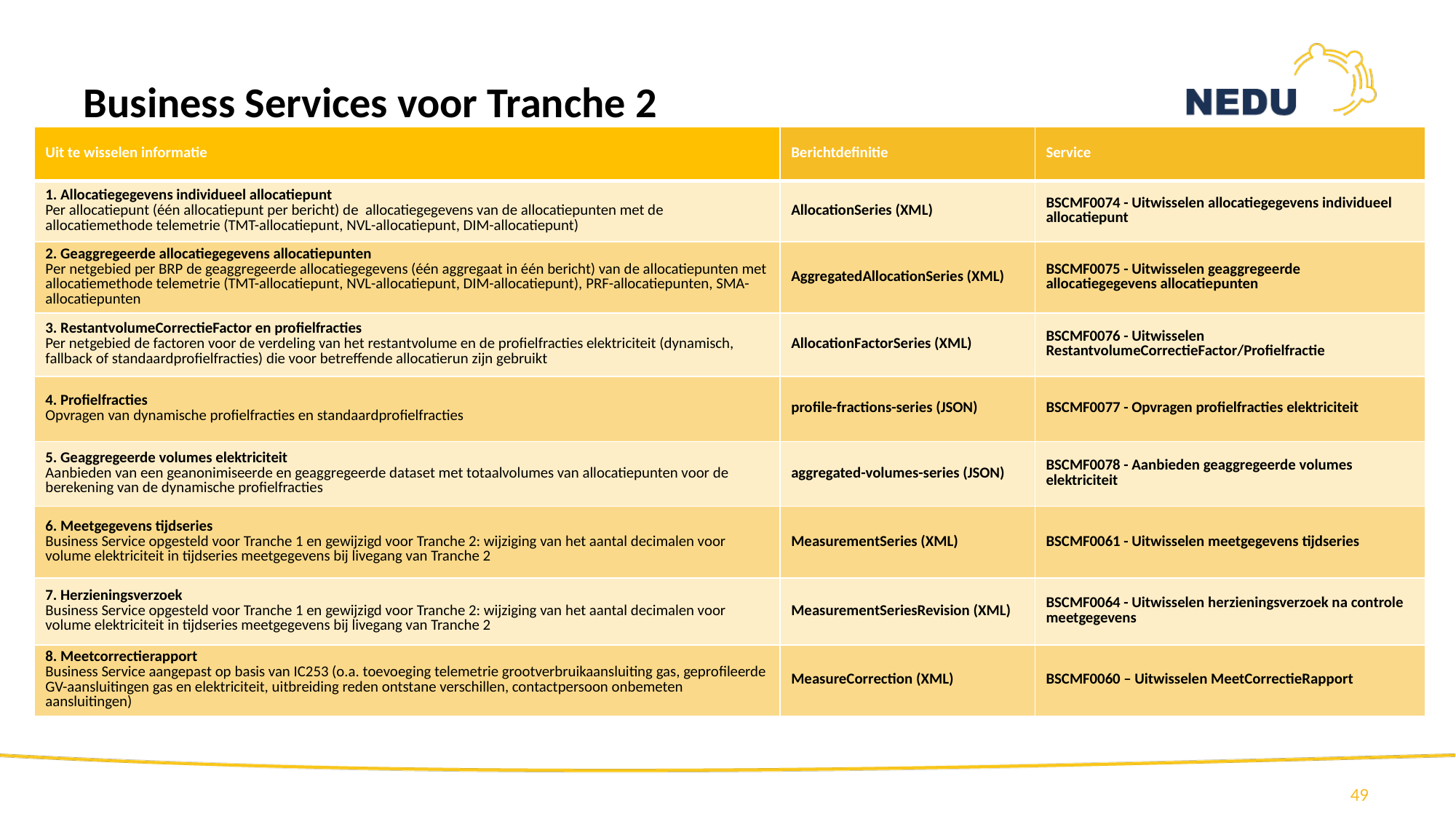

Business Services voor Tranche 2
| Uit te wisselen informatie | Berichtdefinitie | Service |
| --- | --- | --- |
| 1. Allocatiegegevens individueel allocatiepunt Per allocatiepunt (één allocatiepunt per bericht) de allocatiegegevens van de allocatiepunten met de allocatiemethode telemetrie (TMT-allocatiepunt, NVL-allocatiepunt, DIM-allocatiepunt) | AllocationSeries (XML) | BSCMF0074 - Uitwisselen allocatiegegevens individueel allocatiepunt |
| 2. Geaggregeerde allocatiegegevens allocatiepunten Per netgebied per BRP de geaggregeerde allocatiegegevens (één aggregaat in één bericht) van de allocatiepunten met allocatiemethode telemetrie (TMT-allocatiepunt, NVL-allocatiepunt, DIM-allocatiepunt), PRF-allocatiepunten, SMA-allocatiepunten | AggregatedAllocationSeries (XML) | BSCMF0075 - Uitwisselen geaggregeerde allocatiegegevens allocatiepunten |
| 3. RestantvolumeCorrectieFactor en profielfracties Per netgebied de factoren voor de verdeling van het restantvolume en de profielfracties elektriciteit (dynamisch, fallback of standaardprofielfracties) die voor betreffende allocatierun zijn gebruikt | AllocationFactorSeries (XML) | BSCMF0076 - Uitwisselen RestantvolumeCorrectieFactor/Profielfractie |
| 4. Profielfracties Opvragen van dynamische profielfracties en standaardprofielfracties | profile-fractions-series (JSON) | BSCMF0077 - Opvragen profielfracties elektriciteit |
| 5. Geaggregeerde volumes elektriciteit Aanbieden van een geanonimiseerde en geaggregeerde dataset met totaalvolumes van allocatiepunten voor de berekening van de dynamische profielfracties | aggregated-volumes-series (JSON) | BSCMF0078 - Aanbieden geaggregeerde volumes elektriciteit |
| 6. Meetgegevens tijdseries Business Service opgesteld voor Tranche 1 en gewijzigd voor Tranche 2: wijziging van het aantal decimalen voor volume elektriciteit in tijdseries meetgegevens bij livegang van Tranche 2 | MeasurementSeries (XML) | BSCMF0061 - Uitwisselen meetgegevens tijdseries |
| 7. Herzieningsverzoek Business Service opgesteld voor Tranche 1 en gewijzigd voor Tranche 2: wijziging van het aantal decimalen voor volume elektriciteit in tijdseries meetgegevens bij livegang van Tranche 2 | MeasurementSeriesRevision (XML) | BSCMF0064 - Uitwisselen herzieningsverzoek na controle meetgegevens |
| 8. Meetcorrectierapport Business Service aangepast op basis van IC253 (o.a. toevoeging telemetrie grootverbruikaansluiting gas, geprofileerde GV-aansluitingen gas en elektriciteit, uitbreiding reden ontstane verschillen, contactpersoon onbemeten aansluitingen) | MeasureCorrection (XML) | BSCMF0060 – Uitwisselen MeetCorrectieRapport |
49